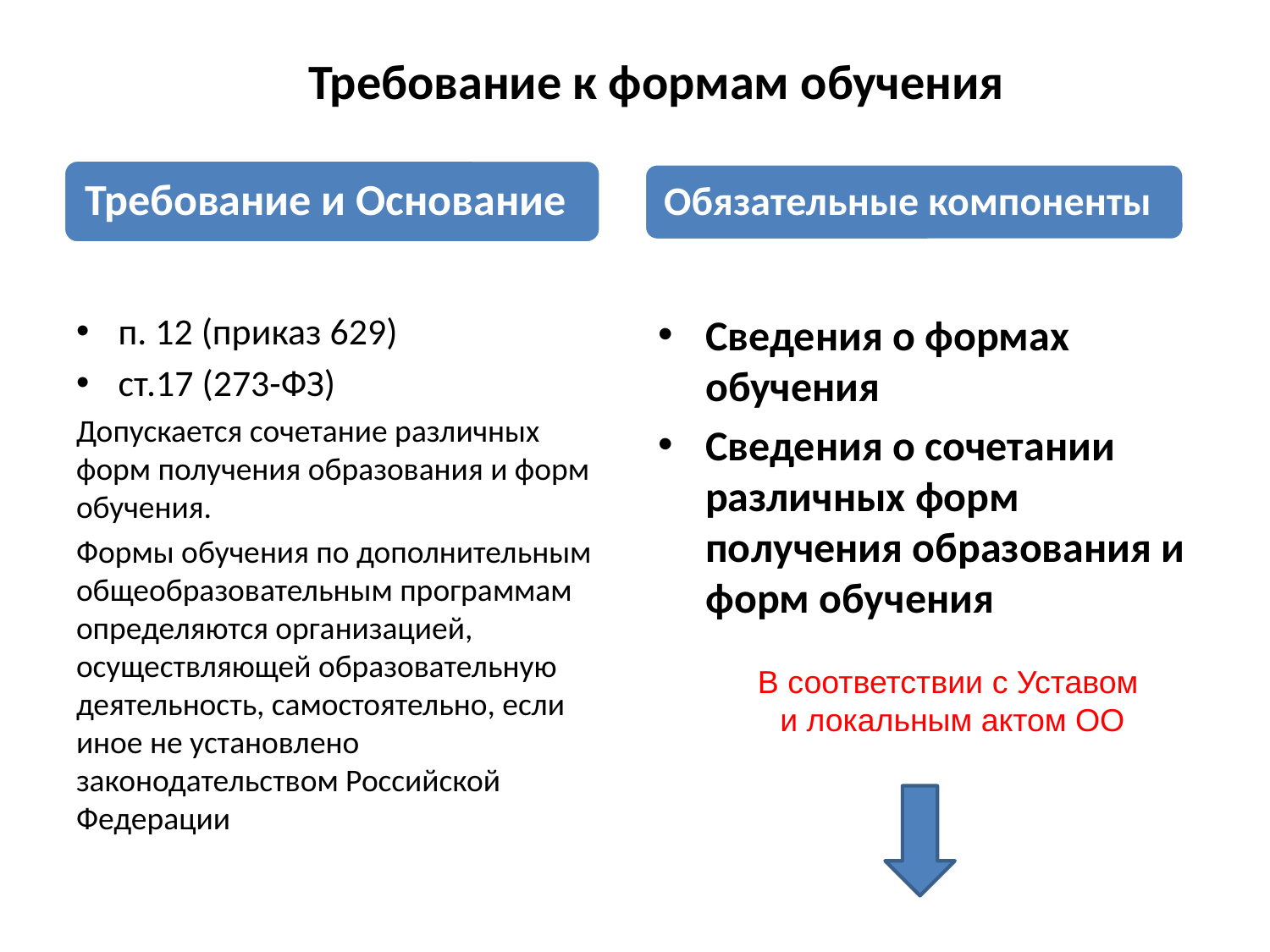

# Требование к формам обучения
Требование и Основание
Обязательные компоненты
п. 12 (приказ 629)
ст.17 (273-ФЗ)
Допускается сочетание различных форм получения образования и форм обучения.
Формы обучения по дополнительным общеобразовательным программам определяются организацией, осуществляющей образовательную деятельность, самостоятельно, если иное не установлено законодательством Российской Федерации
Сведения о формах обучения
Сведения о сочетании различных форм получения образования и форм обучения
В соответствии с Уставом
и локальным актом ОО